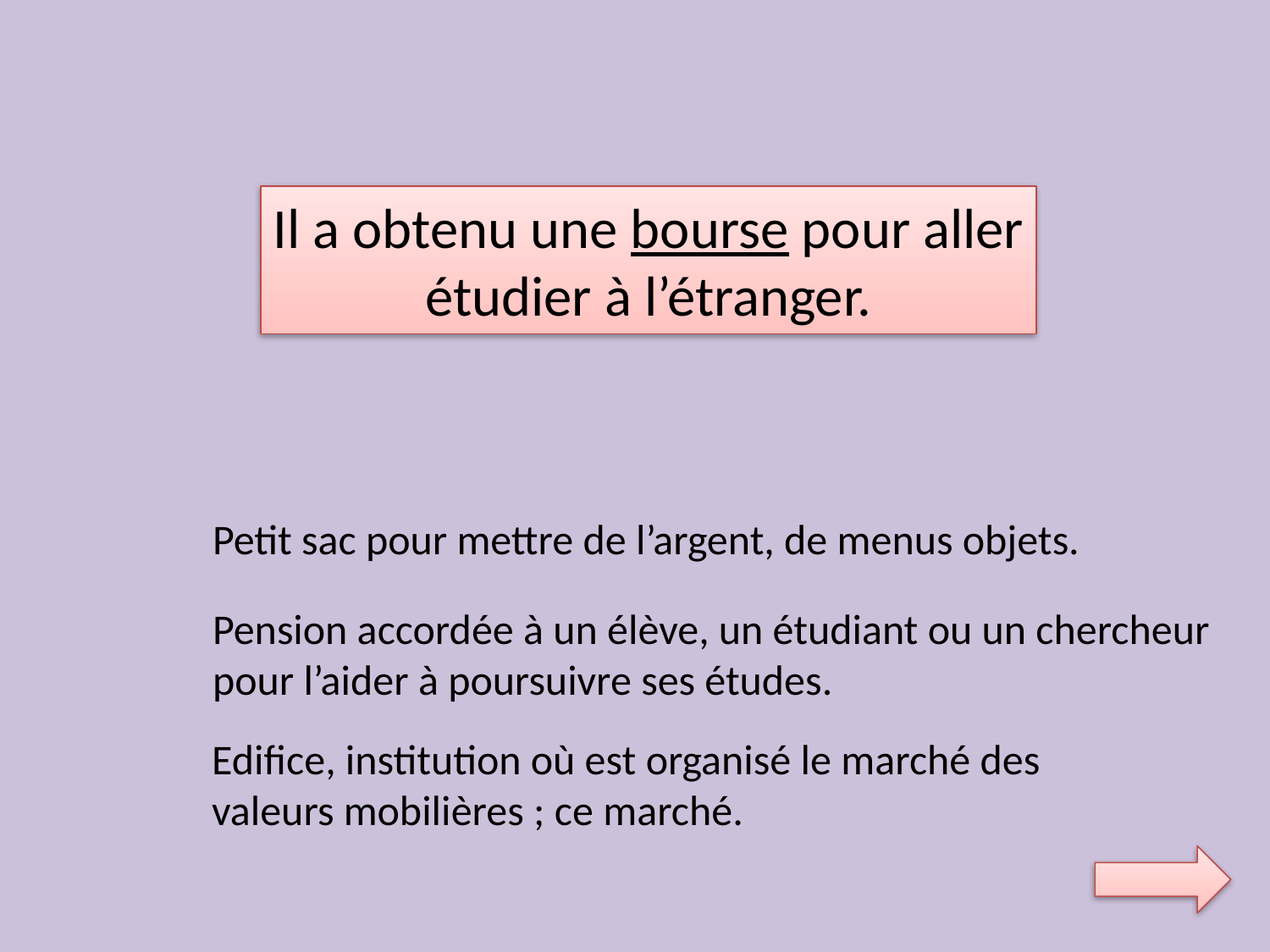

Il a obtenu une bourse pour aller
étudier à l’étranger.
Petit sac pour mettre de l’argent, de menus objets.
Pension accordée à un élève, un étudiant ou un chercheur
pour l’aider à poursuivre ses études.
Edifice, institution où est organisé le marché des
valeurs mobilières ; ce marché.